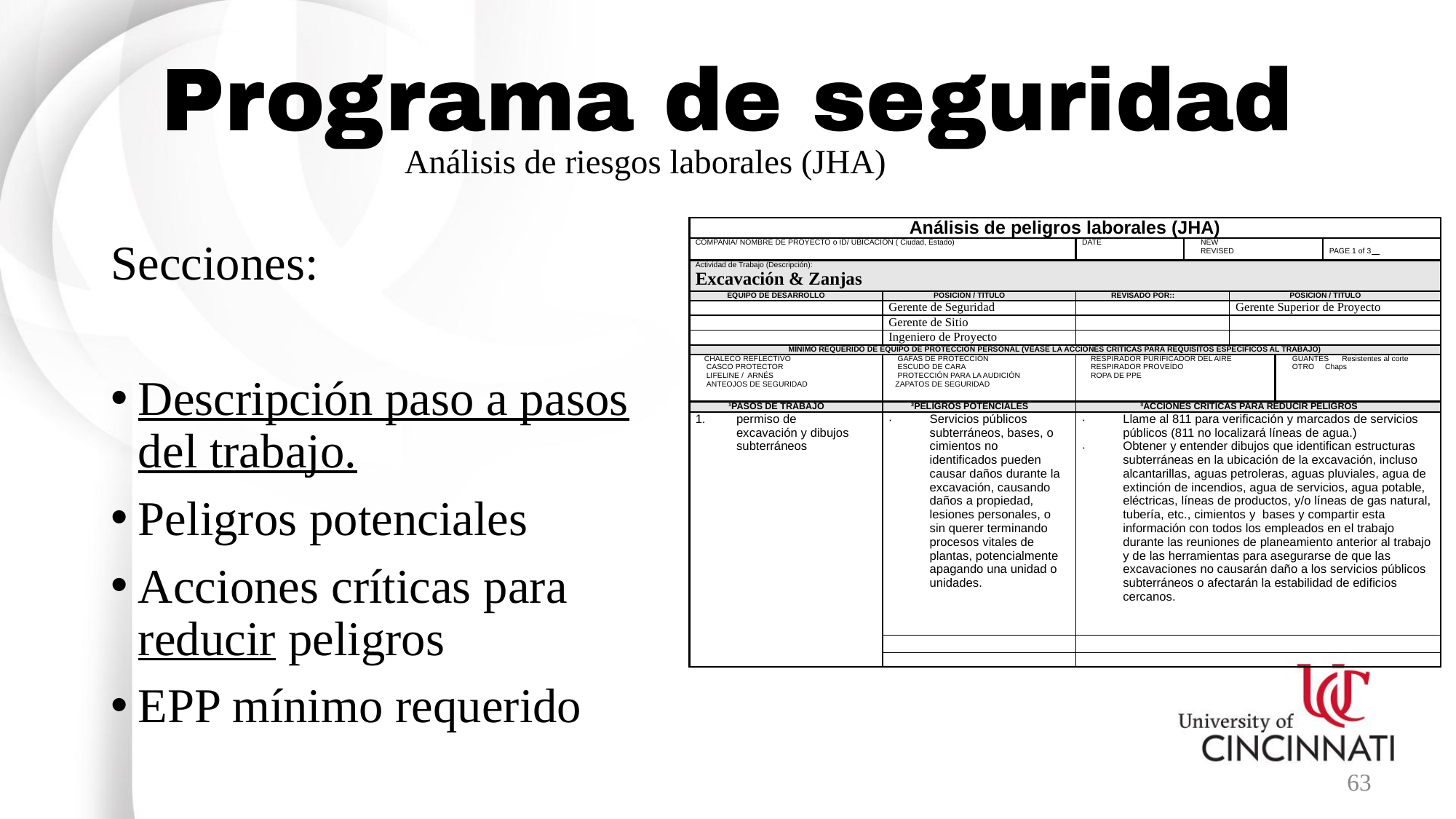

# Programa de seguridad
Análisis de riesgos laborales (JHA)

| Análisis de peligros laborales (JHA) |  |  |  |  |  |  |
| --- | --- | --- | --- | --- | --- | --- |
| COMPAÑÍA/ NOMBRE DE PROYECTO o ID/ UBICACIÓN ( Ciudad, Estado) |  | DATE | NEW REVISED |  |  | PAGE 1 of 3 |
| Actividad de Trabajo (Descripción): Excavación & Zanjas |  |  |  |  |  |  |
| EQUIPO DE DESARROLLO | POSICIÓN / TÍTULO | REVISADO POR:: |  | POSICIÓN / TÍTULO |  |  |
|  | Gerente de Seguridad |  |  | Gerente Superior de Proyecto |  |  |
|  | Gerente de Sitio |  |  |  |  |  |
|  | Ingeniero de Proyecto |  |  |  |  |  |
| MÍNIMO REQUERIDO DE EQUIPO DE PROTECCIÓN PERSONAL (VÉASE LA ACCIONES CRÍTICAS PARA REQUISITOS ESPECÍFICOS AL TRABAJO) |  |  |  |  |  |  |
| CHALECO REFLECTIVO CASCO PROTECTOR LIFELINE / ARNÉS ANTEOJOS DE SEGURIDAD | GAFAS DE PROTECCIÓN ESCUDO DE CARA PROTECCIÓN PARA LA AUDICIÓN ZAPATOS DE SEGURIDAD | RESPIRADOR PURIFICADOR DEL AIRE RESPIRADOR PROVEÍDO ROPA DE PPE |  |  | GUANTES Resistentes al corte OTRO    Chaps |  |
| ¹PASOS DE TRABAJO | ²PELIGROS POTENCIALES | ³ACCIONES CRÍTICAS PARA REDUCIR PELIGROS |  |  |  |  |
| permiso de excavación y dibujos subterráneos | Servicios públicos subterráneos, bases, o cimientos no identificados pueden causar daños durante la excavación, causando daños a propiedad, lesiones personales, o sin querer terminando procesos vitales de plantas, potencialmente apagando una unidad o unidades. | Llame al 811 para verificación y marcados de servicios públicos (811 no localizará líneas de agua.) Obtener y entender dibujos que identifican estructuras subterráneas en la ubicación de la excavación, incluso alcantarillas, aguas petroleras, aguas pluviales, agua de extinción de incendios, agua de servicios, agua potable, eléctricas, líneas de productos, y/o líneas de gas natural, tubería, etc., cimientos y bases y compartir esta información con todos los empleados en el trabajo durante las reuniones de planeamiento anterior al trabajo y de las herramientas para asegurarse de que las excavaciones no causarán daño a los servicios públicos subterráneos o afectarán la estabilidad de edificios cercanos. |  |  |  |  |
|  |  |  |  |  |  |  |
|  |  |  |  |  |  |  |
Secciones:

Descripción paso a pasos del trabajo.
Peligros potenciales
Acciones críticas para reducir peligros
EPP mínimo requerido

63